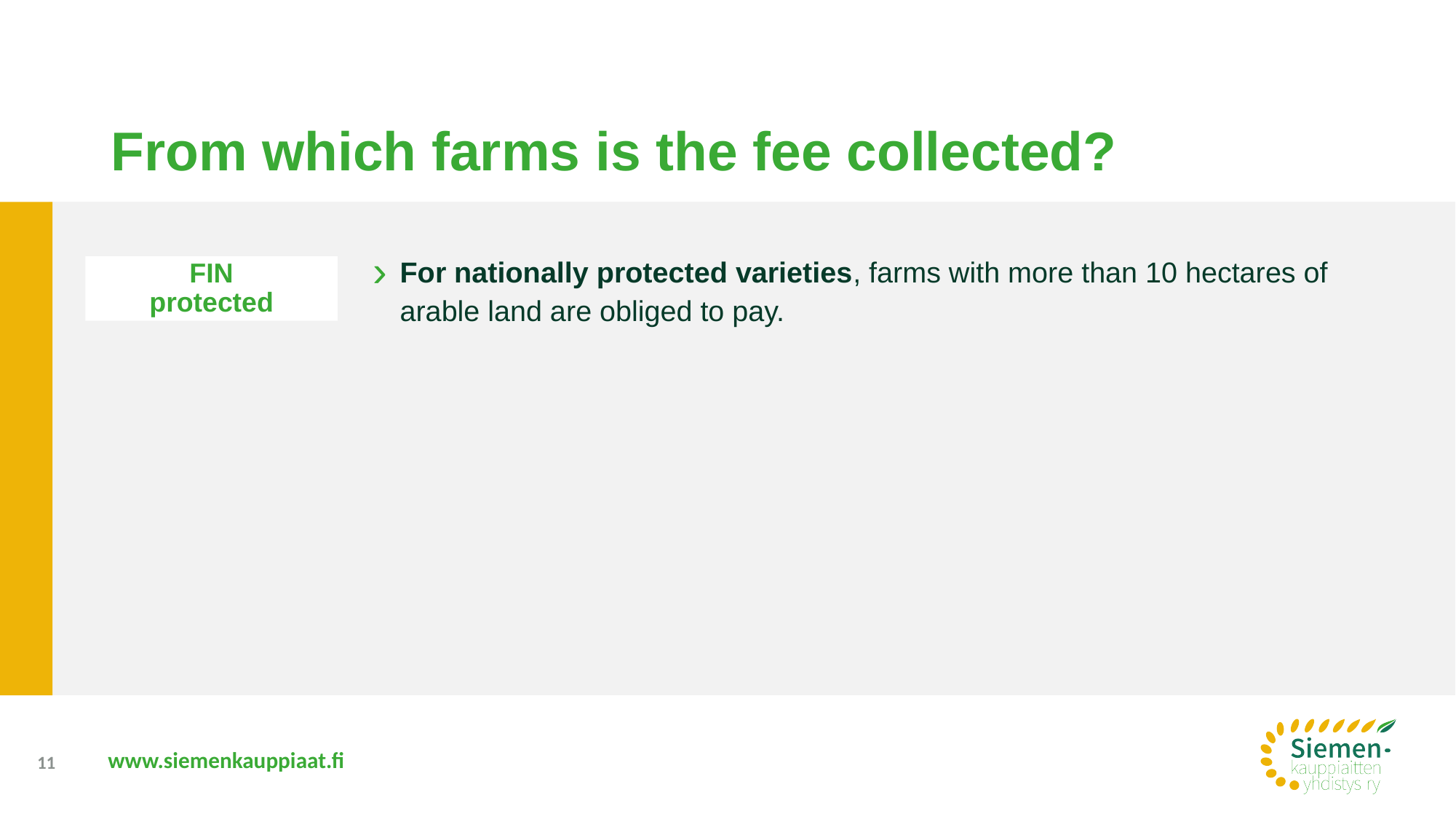

# From which farms is the fee collected?
For nationally protected varieties, farms with more than 10 hectares of arable land are obliged to pay.
FIN protected
11